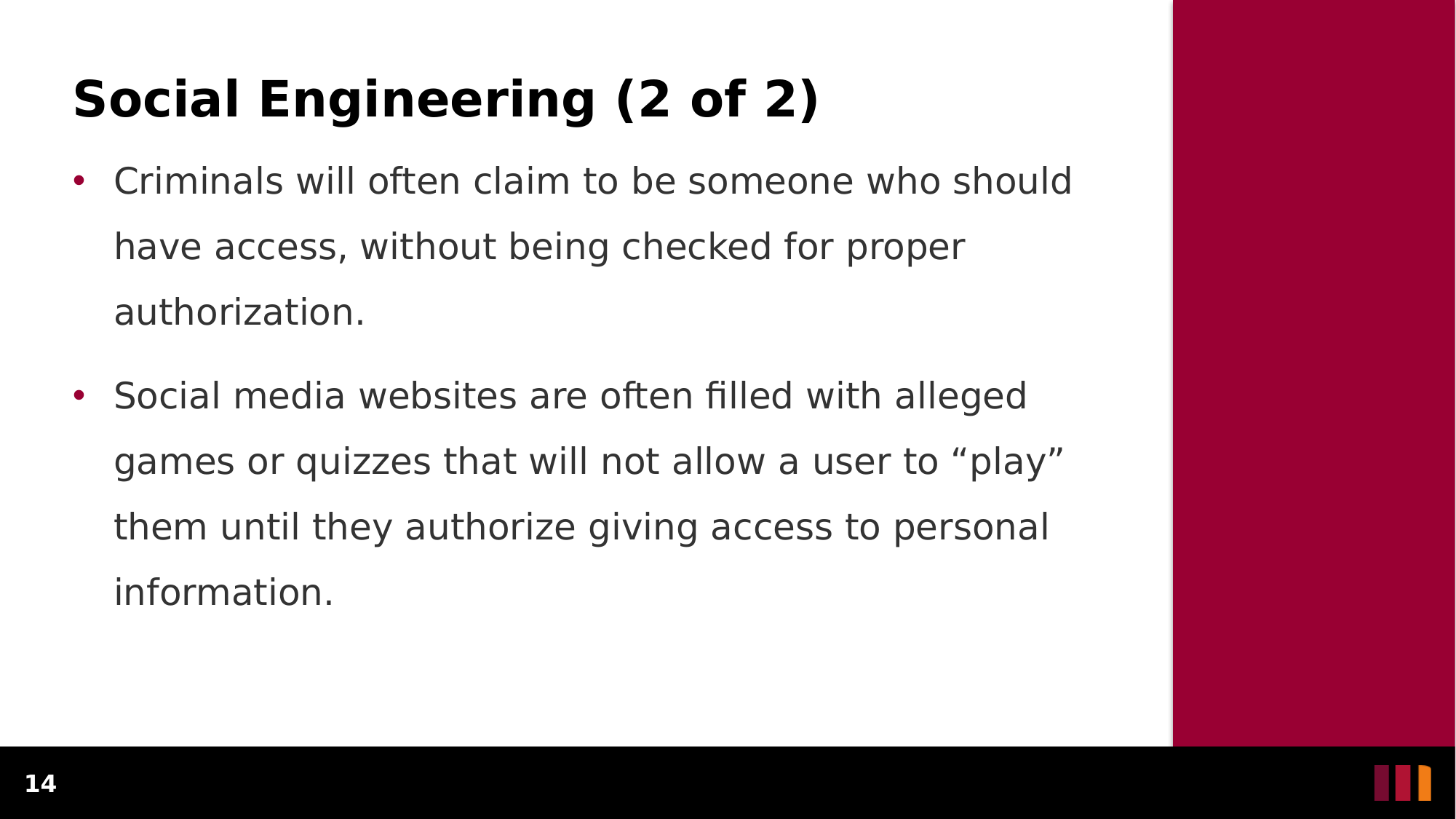

Social Engineering (2 of 2)
Criminals will often claim to be someone who should have access, without being checked for proper authorization.
Social media websites are often filled with alleged games or quizzes that will not allow a user to “play” them until they authorize giving access to personal information.
14